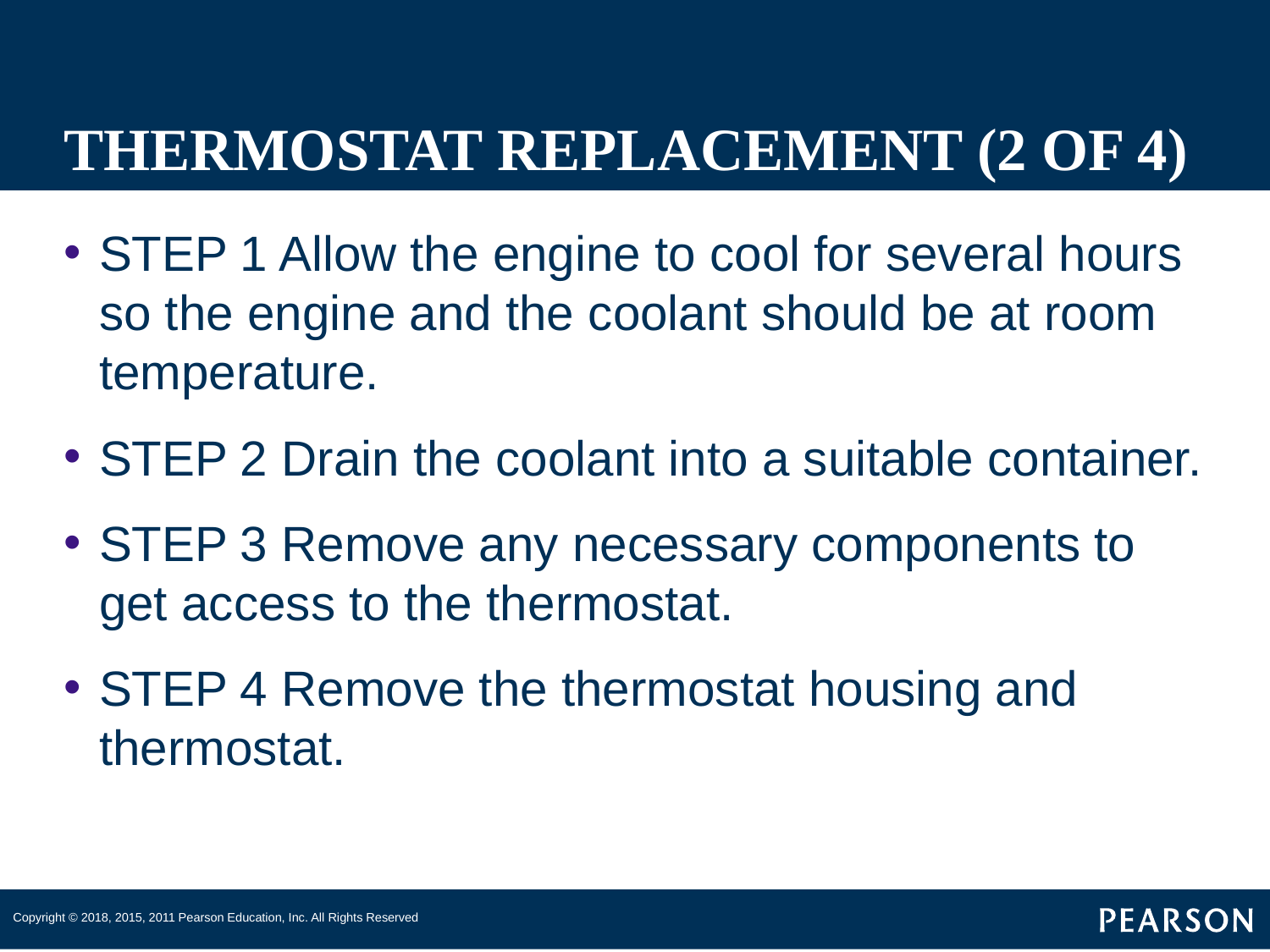

# THERMOSTAT REPLACEMENT (2 OF 4)
STEP 1 Allow the engine to cool for several hours so the engine and the coolant should be at room temperature.
STEP 2 Drain the coolant into a suitable container.
STEP 3 Remove any necessary components to get access to the thermostat.
STEP 4 Remove the thermostat housing and thermostat.